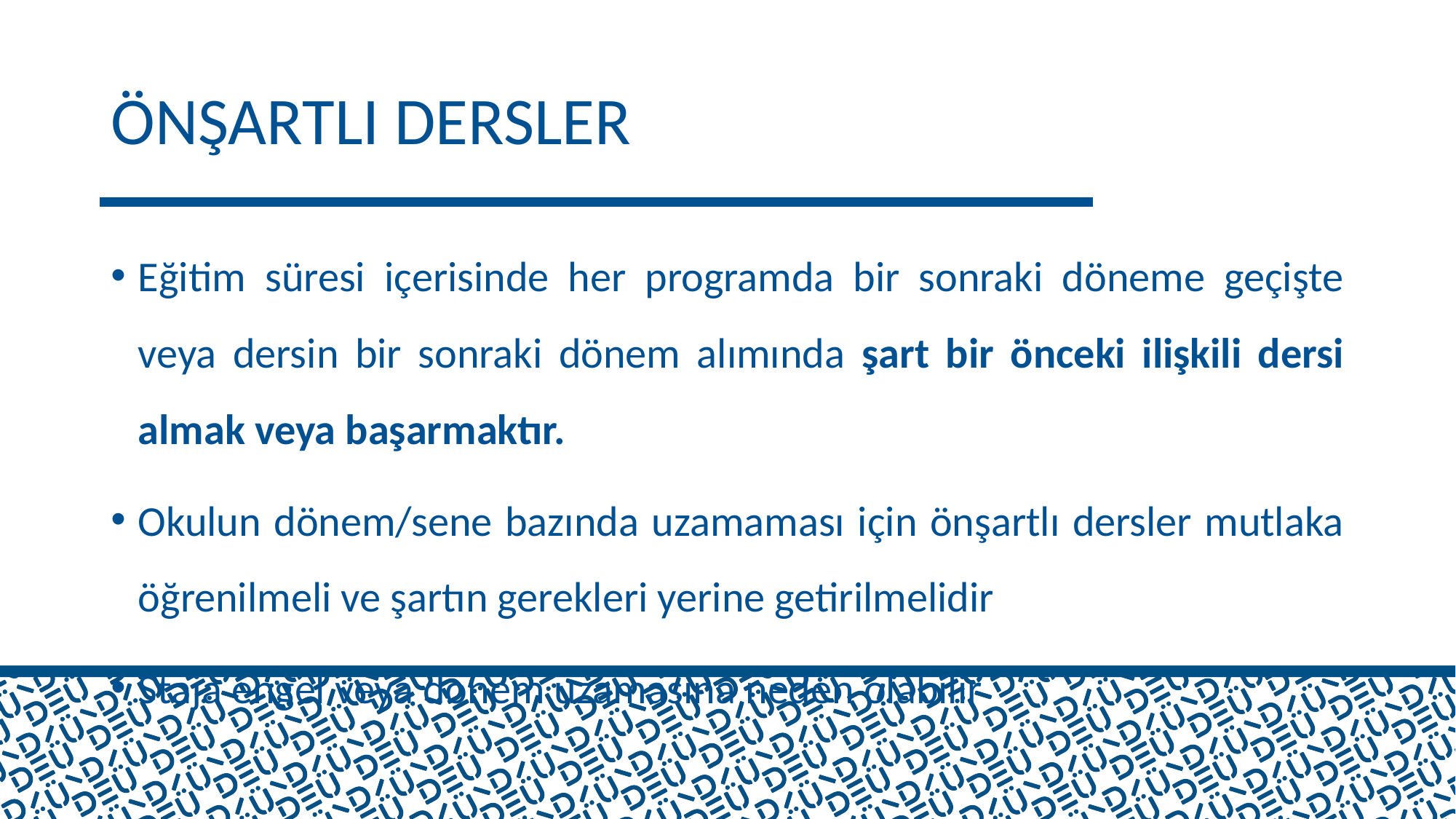

# ÖNŞARTLI DERSLER
Eğitim süresi içerisinde her programda bir sonraki döneme geçişte veya dersin bir sonraki dönem alımında şart bir önceki ilişkili dersi almak veya başarmaktır.
Okulun dönem/sene bazında uzamaması için önşartlı dersler mutlaka öğrenilmeli ve şartın gerekleri yerine getirilmelidir
Staja engel veya donem uzamasına neden olabilir